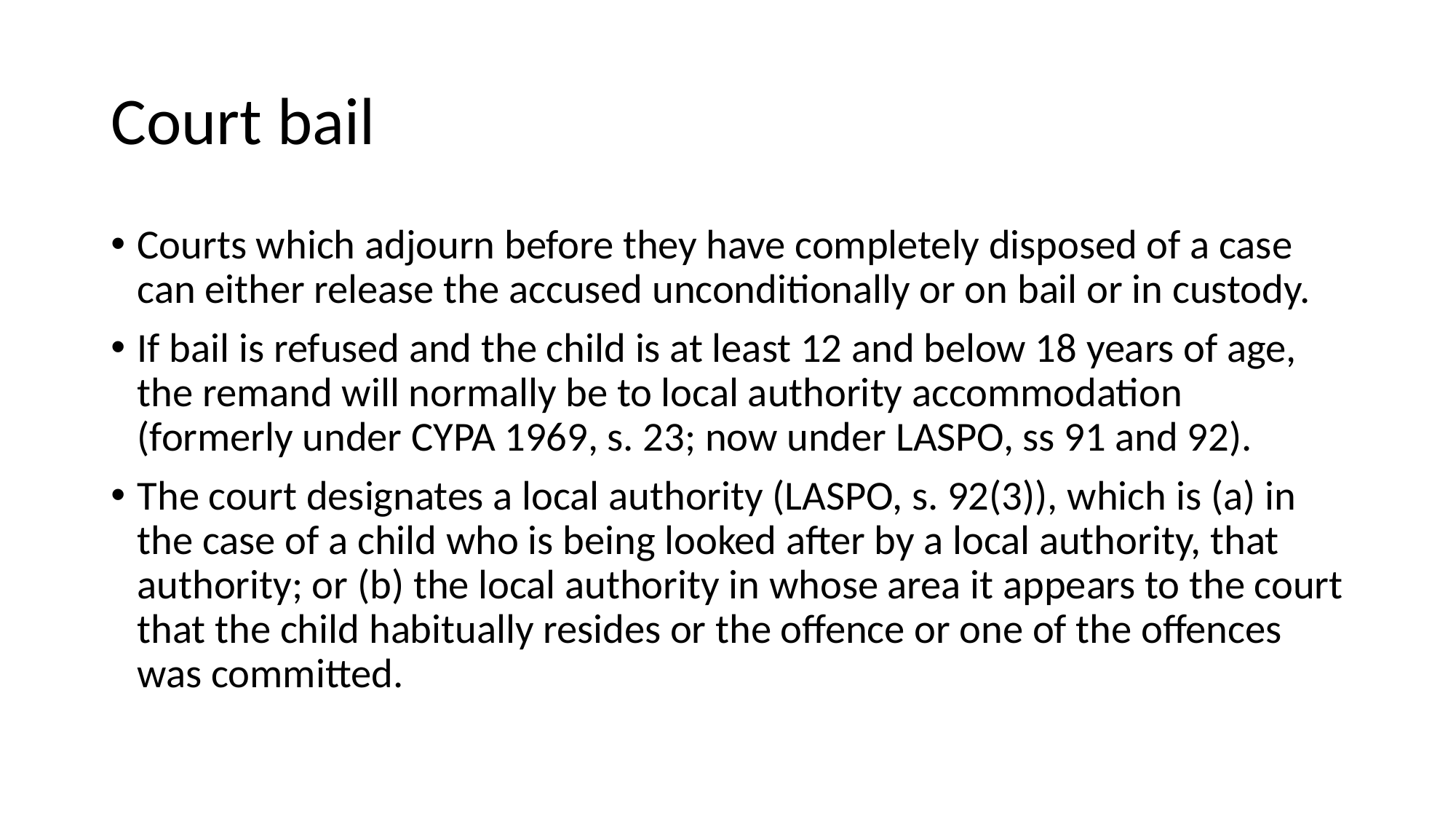

# Court bail
Courts which adjourn before they have completely disposed of a case can either release the accused unconditionally or on bail or in custody.
If bail is refused and the child is at least 12 and below 18 years of age, the remand will normally be to local authority accommodation (formerly under CYPA 1969, s. 23; now under LASPO, ss 91 and 92).
The court designates a local authority (LASPO, s. 92(3)), which is (a) in the case of a child who is being looked after by a local authority, that authority; or (b) the local authority in whose area it appears to the court that the child habitually resides or the offence or one of the offences was committed.